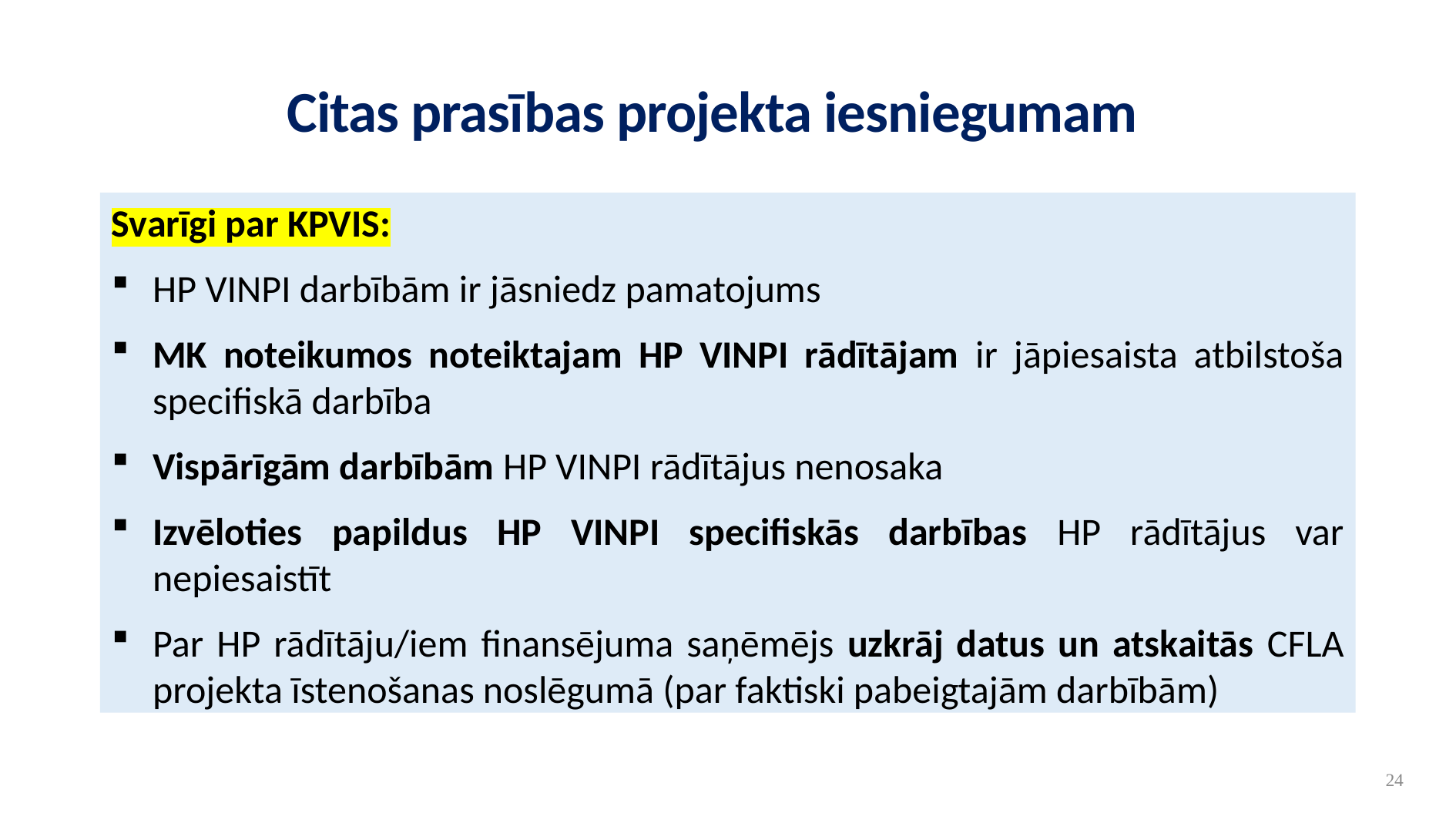

# Citas prasības projekta iesniegumam
Svarīgi par KPVIS:
HP VINPI darbībām ir jāsniedz pamatojums
MK noteikumos noteiktajam HP VINPI rādītājam ir jāpiesaista atbilstoša specifiskā darbība
Vispārīgām darbībām HP VINPI rādītājus nenosaka
Izvēloties papildus HP VINPI specifiskās darbības HP rādītājus var nepiesaistīt
Par HP rādītāju/iem finansējuma saņēmējs uzkrāj datus un atskaitās CFLA projekta īstenošanas noslēgumā (par faktiski pabeigtajām darbībām)
24